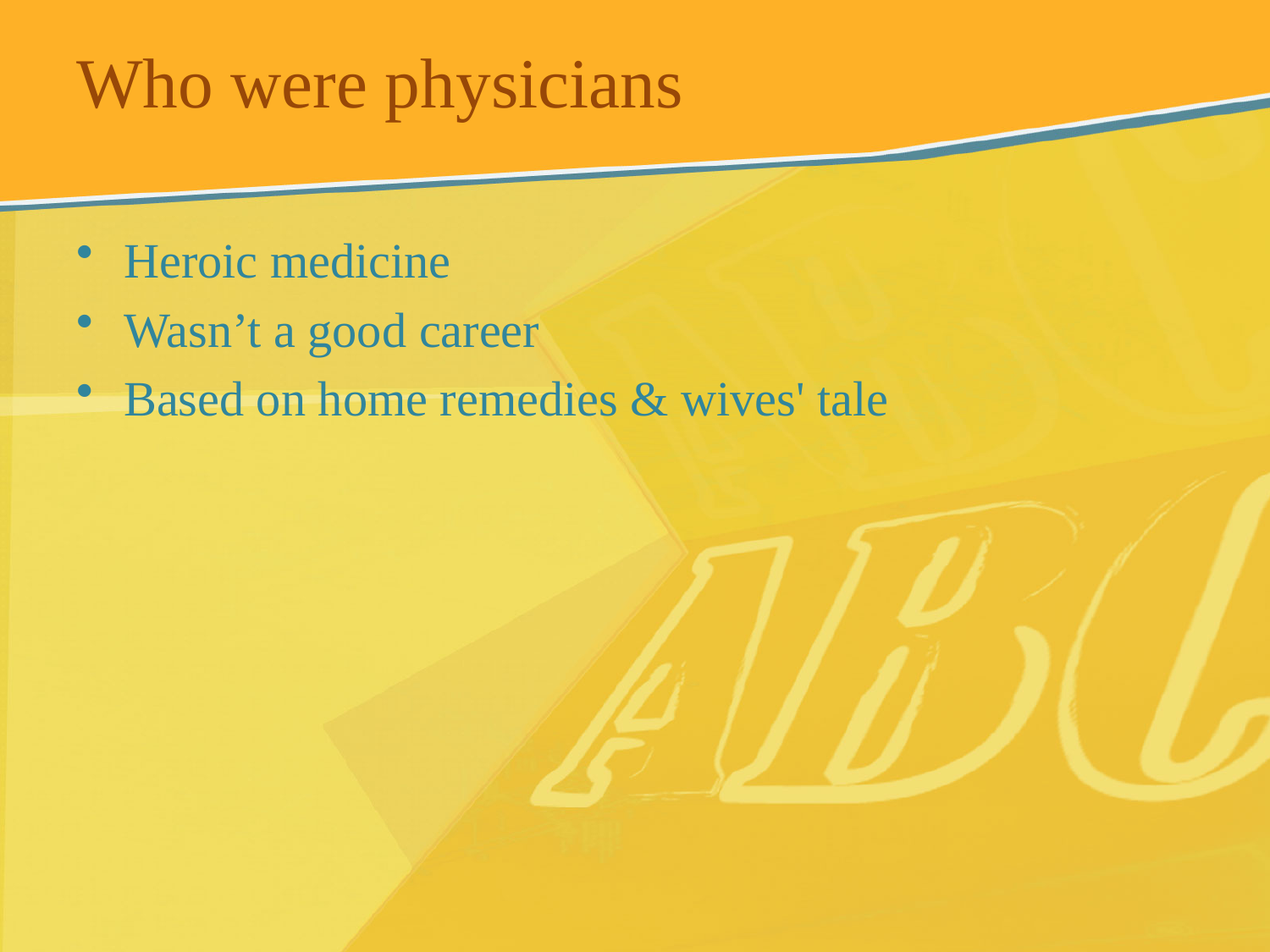

# Who were physicians
Heroic medicine
Wasn’t a good career
Based on home remedies & wives' tale